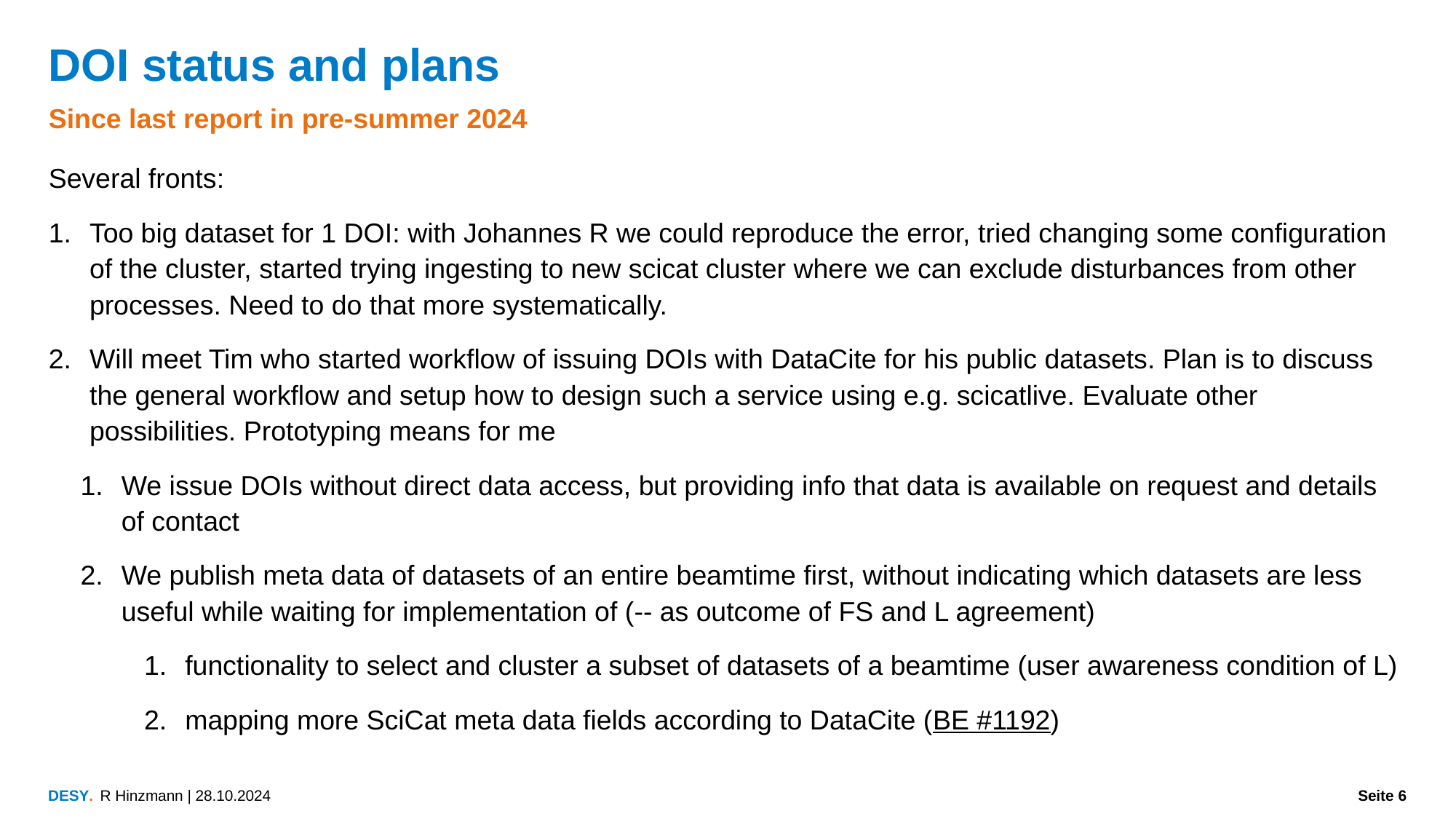

DOI status and plans
Since last report in pre-summer 2024
Several fronts:
Too big dataset for 1 DOI: with Johannes R we could reproduce the error, tried changing some configuration of the cluster, started trying ingesting to new scicat cluster where we can exclude disturbances from other processes. Need to do that more systematically.
Will meet Tim who started workflow of issuing DOIs with DataCite for his public datasets. Plan is to discuss the general workflow and setup how to design such a service using e.g. scicatlive. Evaluate other possibilities. Prototyping means for me
We issue DOIs without direct data access, but providing info that data is available on request and details of contact
We publish meta data of datasets of an entire beamtime first, without indicating which datasets are less useful while waiting for implementation of (-- as outcome of FS and L agreement)
functionality to select and cluster a subset of datasets of a beamtime (user awareness condition of L)
mapping more SciCat meta data fields according to DataCite (BE #1192)

R Hinzmann | 28.10.2024